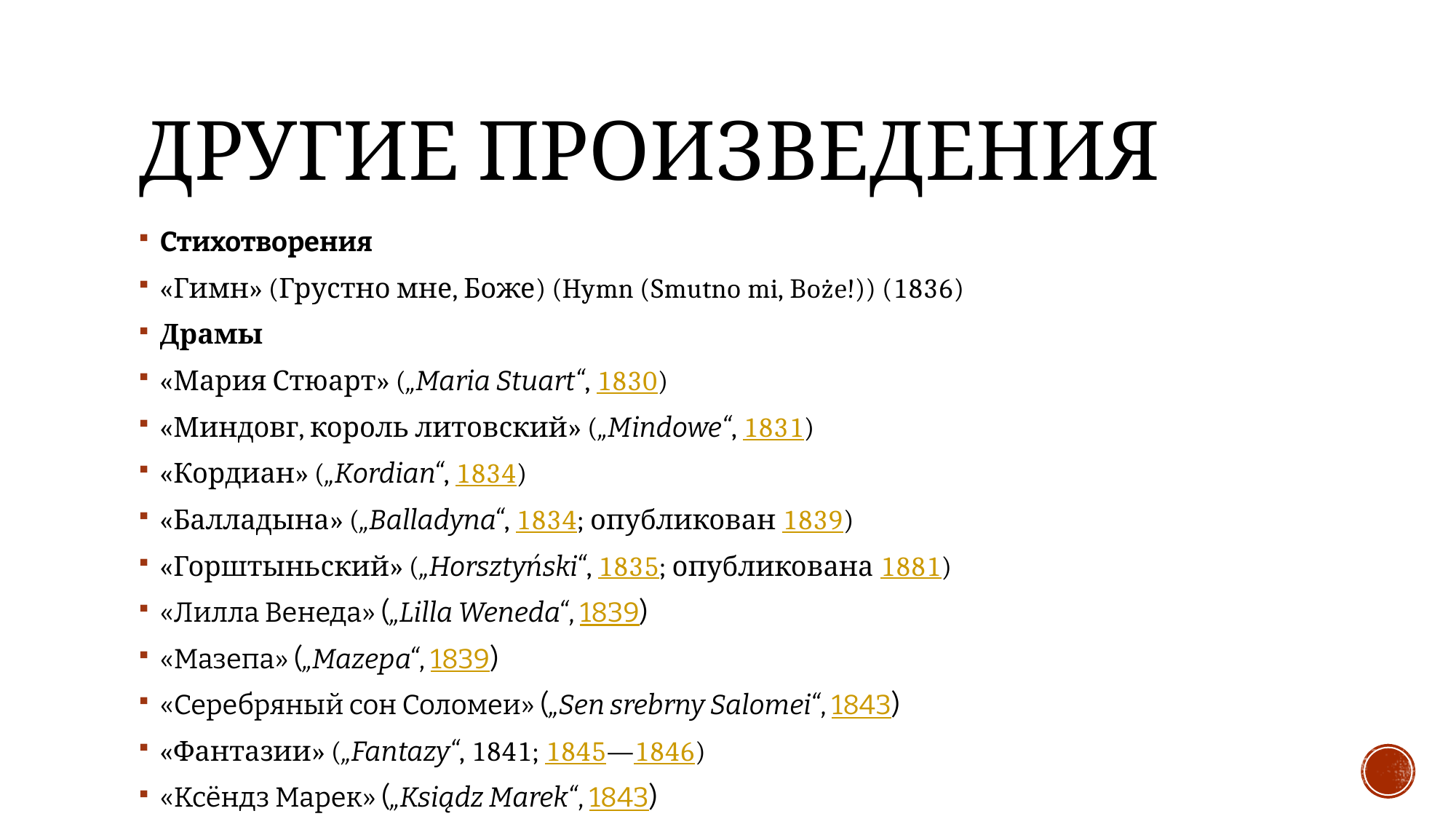

# Другие произведения
Стихотворения
«Гимн» (Грустно мне, Боже) (Hymn (Smutno mi, Boże!)) (1836)
Драмы
«Мария Стюарт» („Maria Stuart“, 1830)
«Миндовг, король литовский» („Mindowe“, 1831)
«Кордиан» („Kordian“, 1834)
«Балладына» („Balladyna“, 1834; опубликован 1839)
«Горштыньский» („Horsztyński“, 1835; опубликована 1881)
«Лилла Венеда» („Lilla Weneda“, 1839)
«Мазепа» („Mazepa“, 1839)
«Серебряный сон Соломеи» („Sen srebrny Salomei“, 1843)
«Фантазии» („Fantazy“, 1841; 1845—1846)
«Ксёндз Марек» („Ksiądz Marek“, 1843)